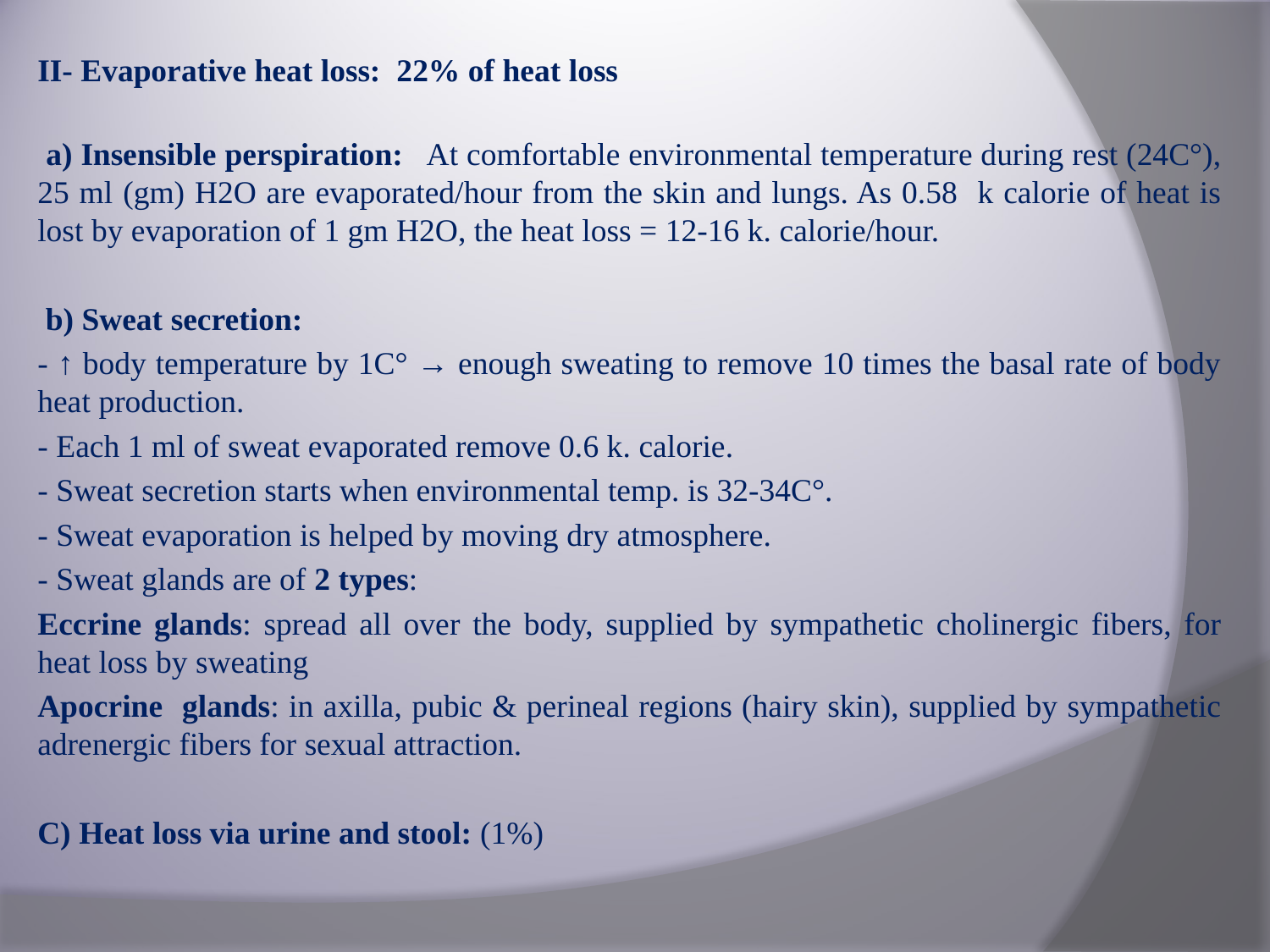

II- Evaporative heat loss:  22% of heat loss

 a) Insensible perspiration:   At comfortable environmental temperature during rest (24C°), 25 ml (gm) H2O are evaporated/hour from the skin and lungs. As 0.58  k calorie of heat is lost by evaporation of 1 gm H2O, the heat loss = 12-16 k. calorie/hour.

 b) Sweat secretion:
- ↑ body temperature by 1C° → enough sweating to remove 10 times the basal rate of body heat production.
- Each 1 ml of sweat evaporated remove 0.6 k. calorie.
- Sweat secretion starts when environmental temp. is 32-34C°.
- Sweat evaporation is helped by moving dry atmosphere.
- Sweat glands are of 2 types:
Eccrine glands: spread all over the body, supplied by sympathetic cholinergic fibers, for heat loss by sweating
Apocrine  glands: in axilla, pubic & perineal regions (hairy skin), supplied by sympathetic adrenergic fibers for sexual attraction.

C) Heat loss via urine and stool: (1%)